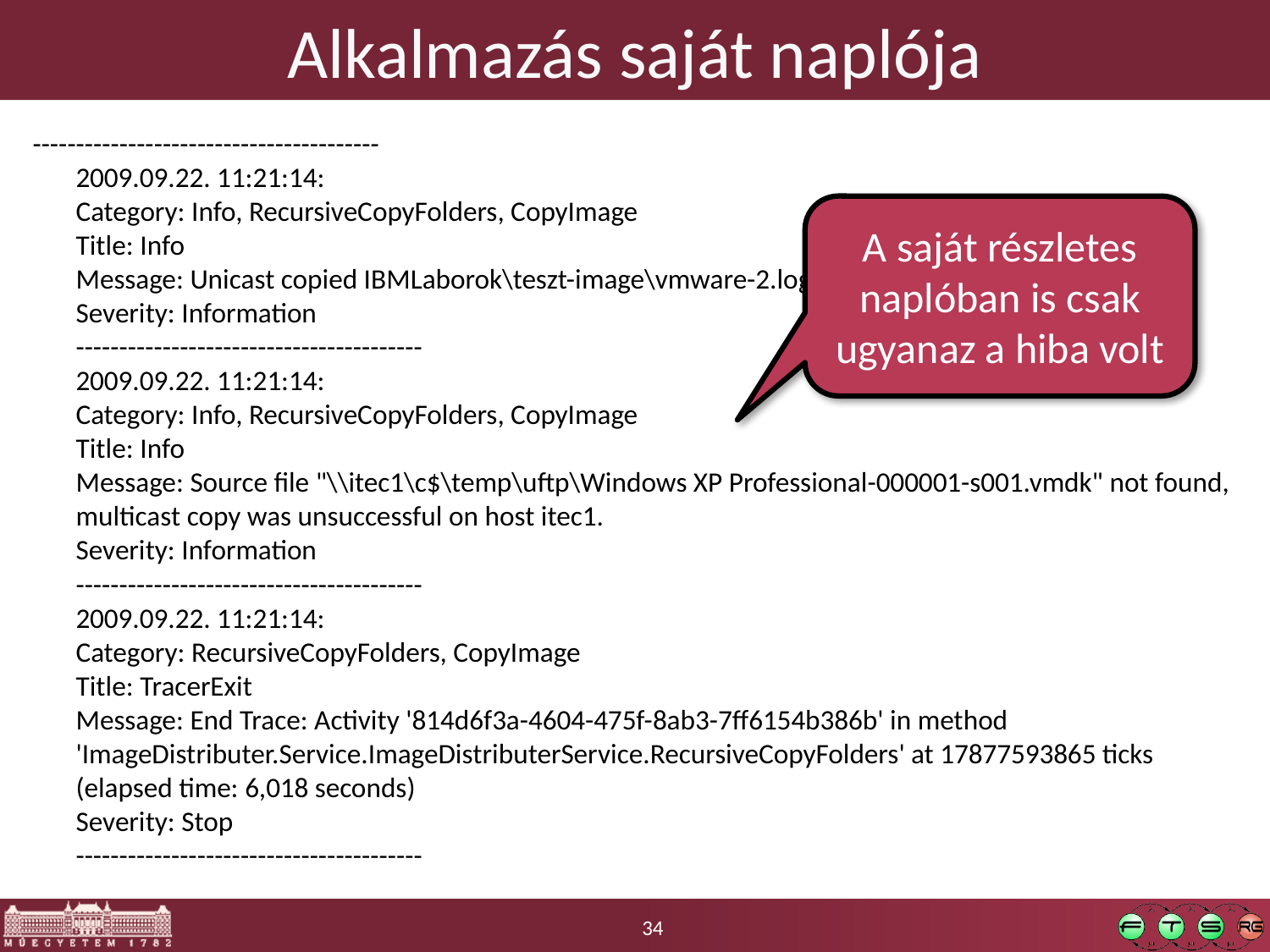

# Alkalmazás saját naplója
----------------------------------------
2009.09.22. 11:21:14:
Category: Info, RecursiveCopyFolders, CopyImage
Title: Info
Message: Unicast copied IBMLaborok\teszt-image\vmware-2.log (72 kB) to itec1
Severity: Information
----------------------------------------
2009.09.22. 11:21:14:
Category: Info, RecursiveCopyFolders, CopyImage
Title: Info
Message: Source file "\\itec1\c$\temp\uftp\Windows XP Professional-000001-s001.vmdk" not found, multicast copy was unsuccessful on host itec1.
Severity: Information
----------------------------------------
2009.09.22. 11:21:14:
Category: RecursiveCopyFolders, CopyImage
Title: TracerExit
Message: End Trace: Activity '814d6f3a-4604-475f-8ab3-7ff6154b386b' in method 'ImageDistributer.Service.ImageDistributerService.RecursiveCopyFolders' at 17877593865 ticks (elapsed time: 6,018 seconds)
Severity: Stop
----------------------------------------

A saját részletes naplóban is csak ugyanaz a hiba volt
34